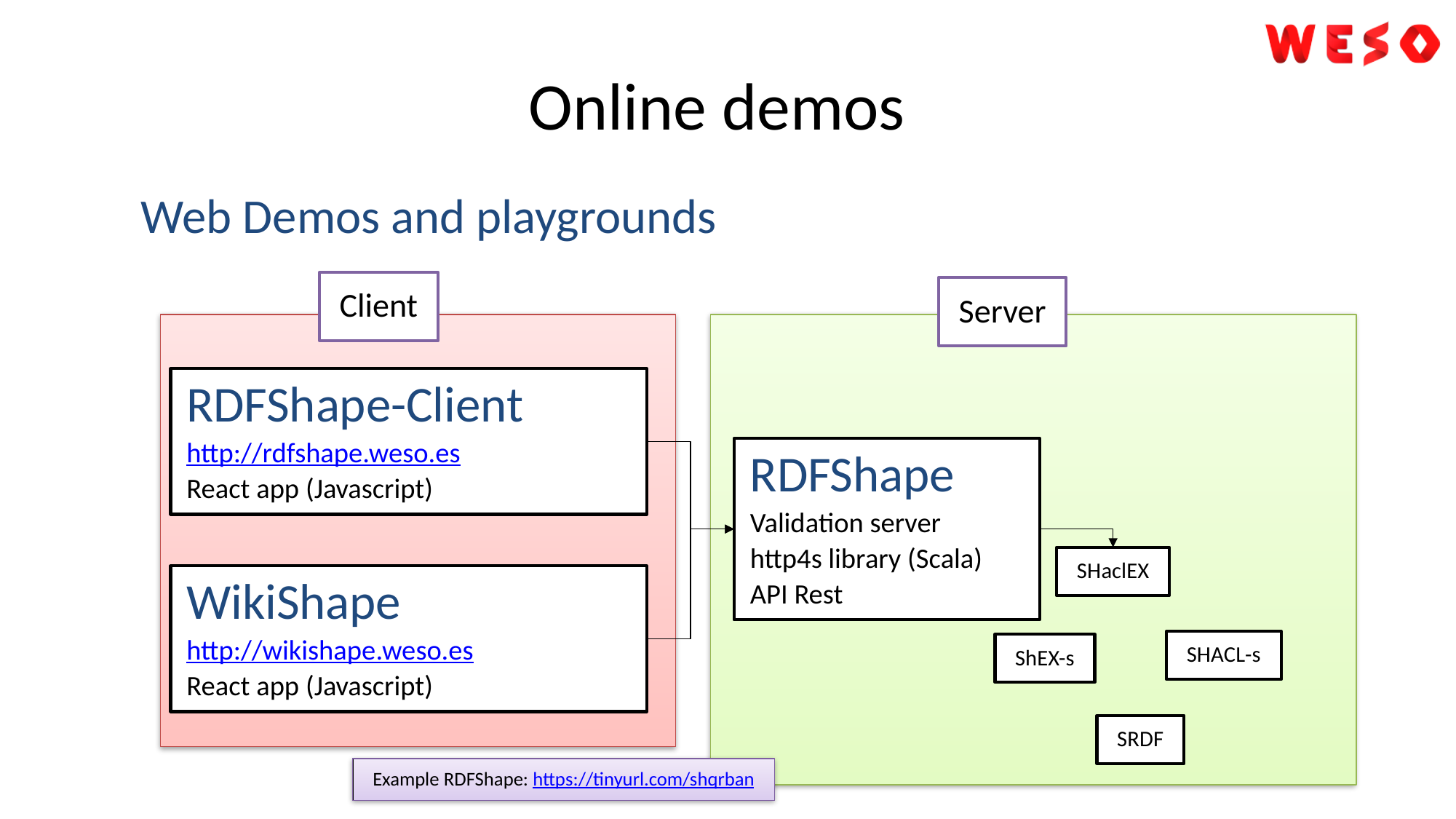

# Online demos
Web Demos and playgrounds

Client
Server

RDFShape-Client
http://rdfshape.weso.es
React app (Javascript)
RDFShape
Validation server
http4s library (Scala)
API Rest
SHaclEX
WikiShape
http://wikishape.weso.es
React app (Javascript)
SHACL-s
ShEX-s
SRDF
Example RDFShape: https://tinyurl.com/shqrban